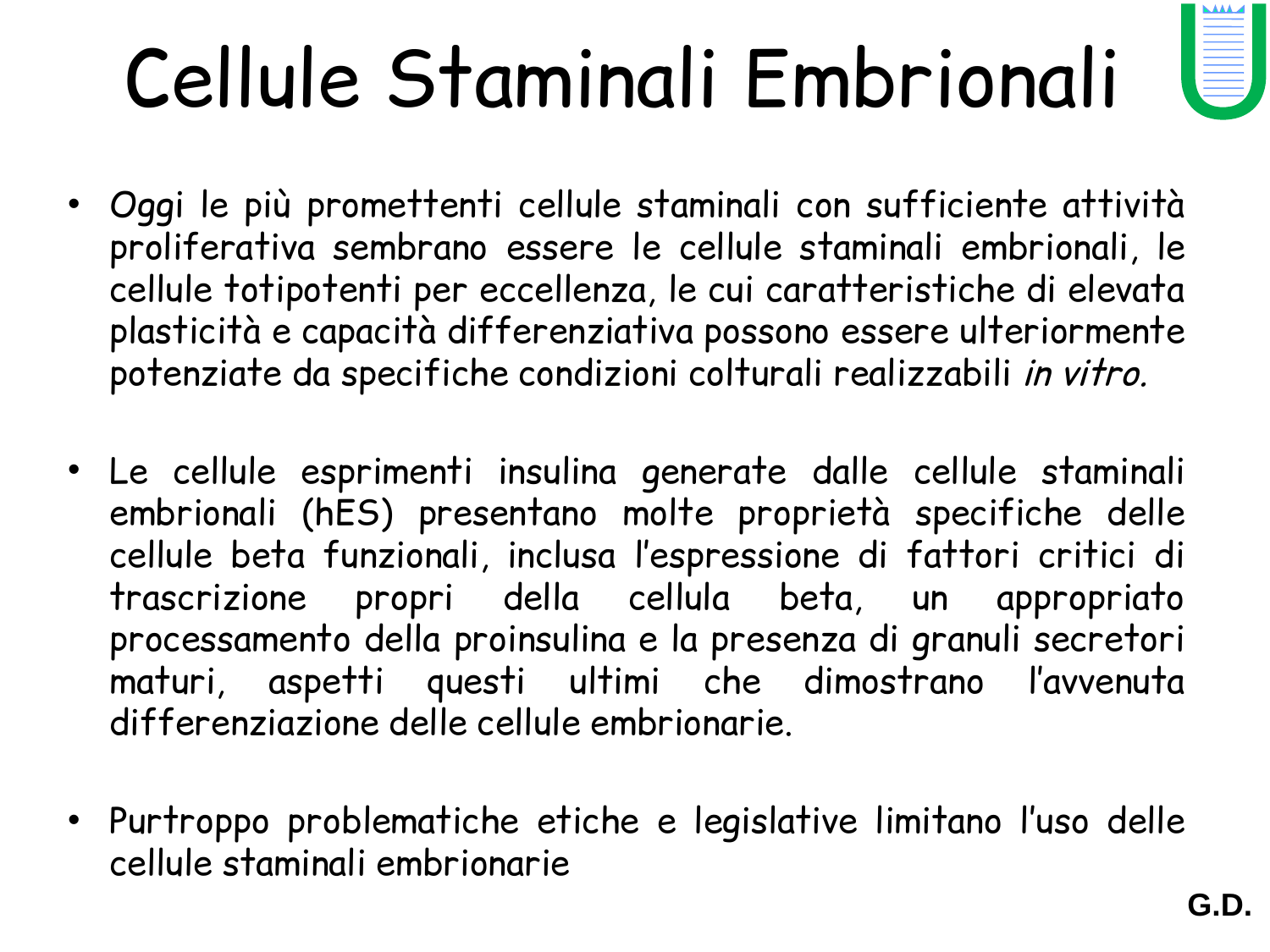

# Cellule Staminali Embrionali
U

Oggi le più promettenti cellule staminali con sufficiente attività proliferativa sembrano essere le cellule staminali embrionali, le cellule totipotenti per eccellenza, le cui caratteristiche di elevata plasticità e capacità differenziativa possono essere ulteriormente potenziate da specifiche condizioni colturali realizzabili in vitro.

Le cellule esprimenti insulina generate dalle cellule staminali embrionali (hES) presentano molte proprietà specifiche delle cellule beta funzionali, inclusa l’espressione di fattori critici di trascrizione propri della cellula beta, un appropriato processamento della proinsulina e la presenza di granuli secretori maturi, aspetti questi ultimi che dimostrano l’avvenuta differenziazione delle cellule embrionarie.

Purtroppo problematiche etiche e legislative limitano l’uso delle cellule staminali embrionarie

G.D.